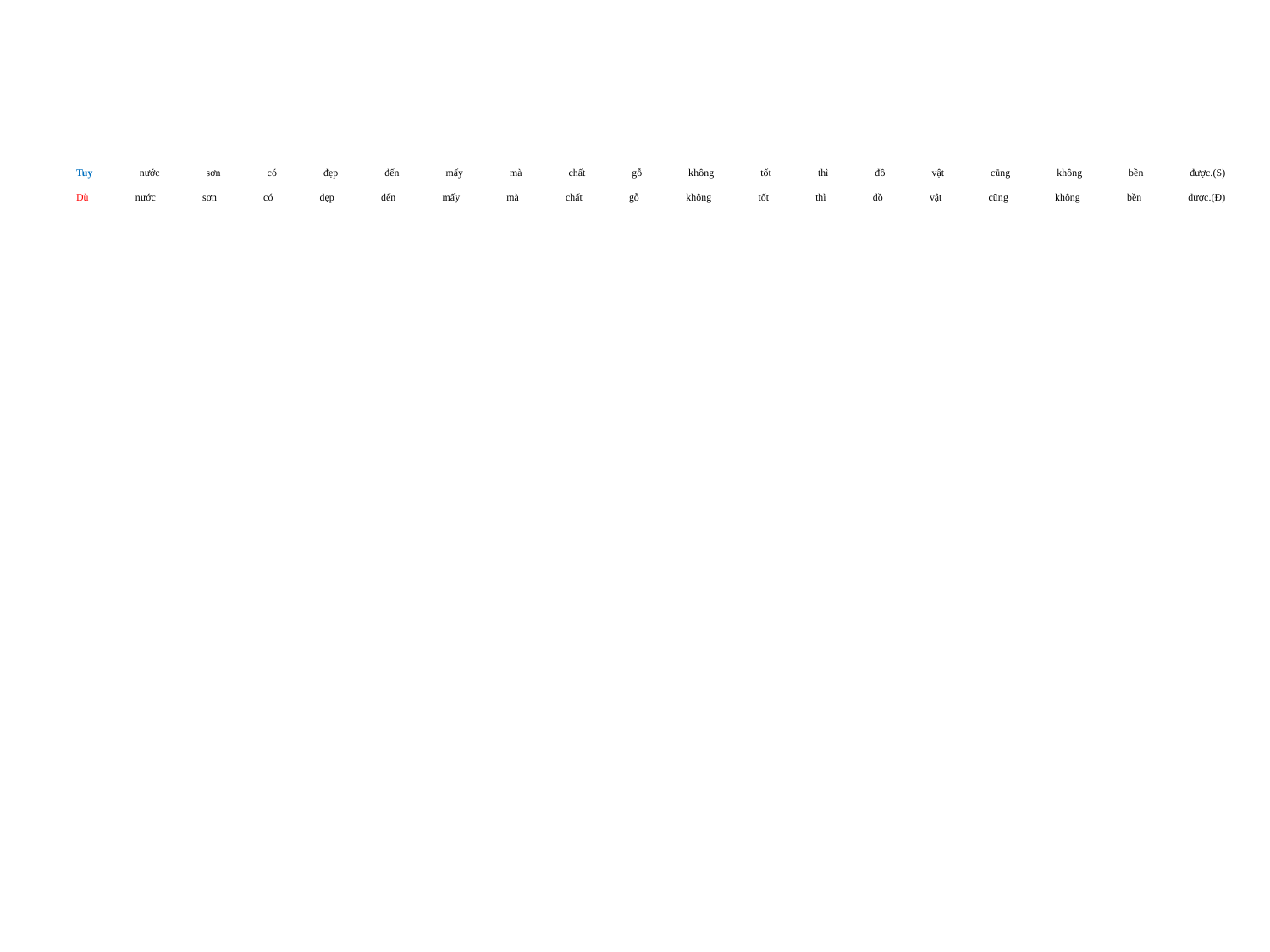

# Tuy nước sơn có đẹp đến mấy mà chất gỗ không tốt thì đồ vật cũng không bền được.(S) Dù nước sơn có đẹp đến mấy mà chất gỗ không tốt thì đồ vật cũng không bền được.(Đ)